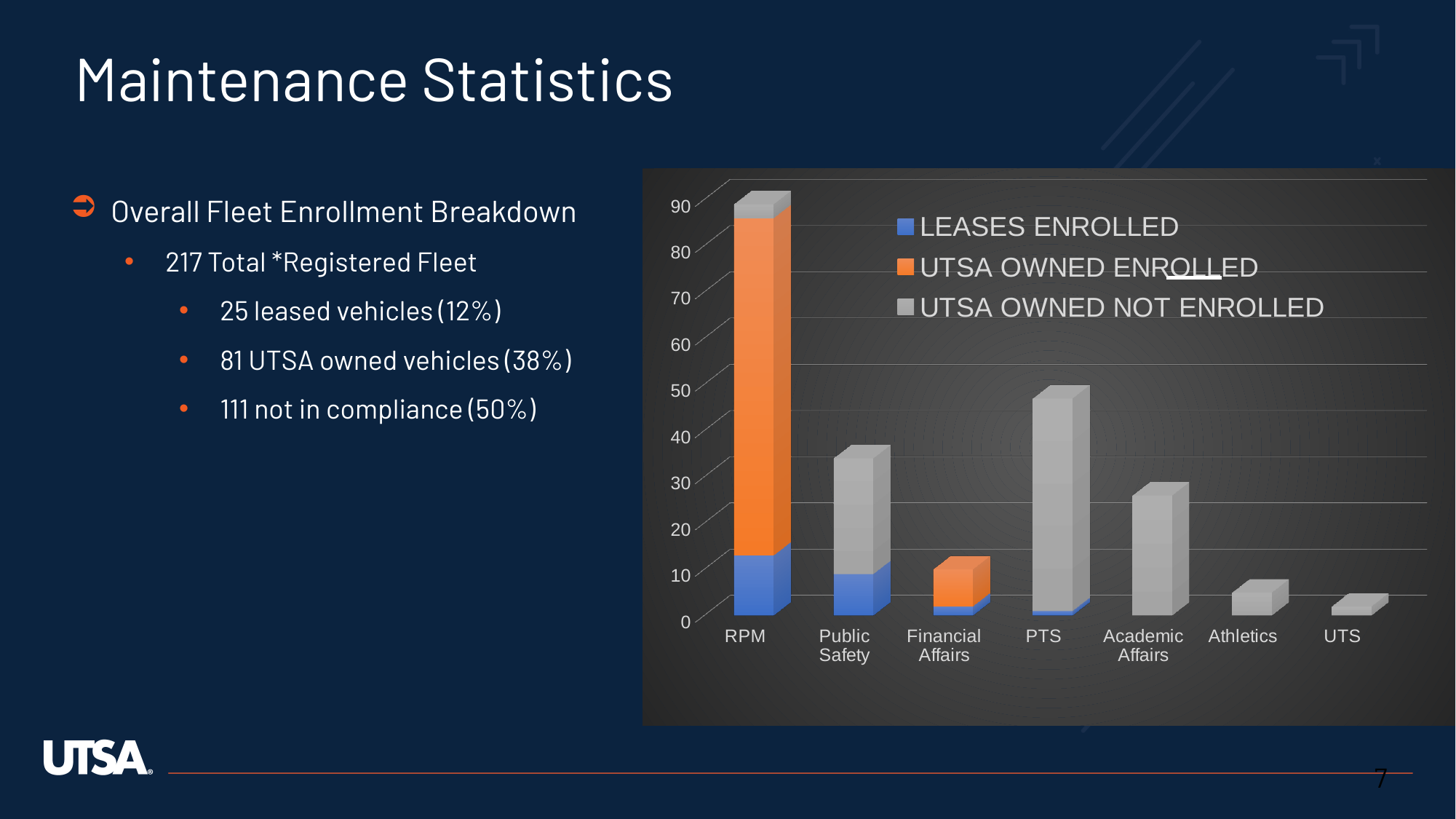

Maintenance Statistics
Overall Fleet Enrollment Breakdown
217 Total *Registered Fleet
25 leased vehicles (12%)
81 UTSA owned vehicles (38%)
111 not in compliance (50%)

[unsupported chart]

7